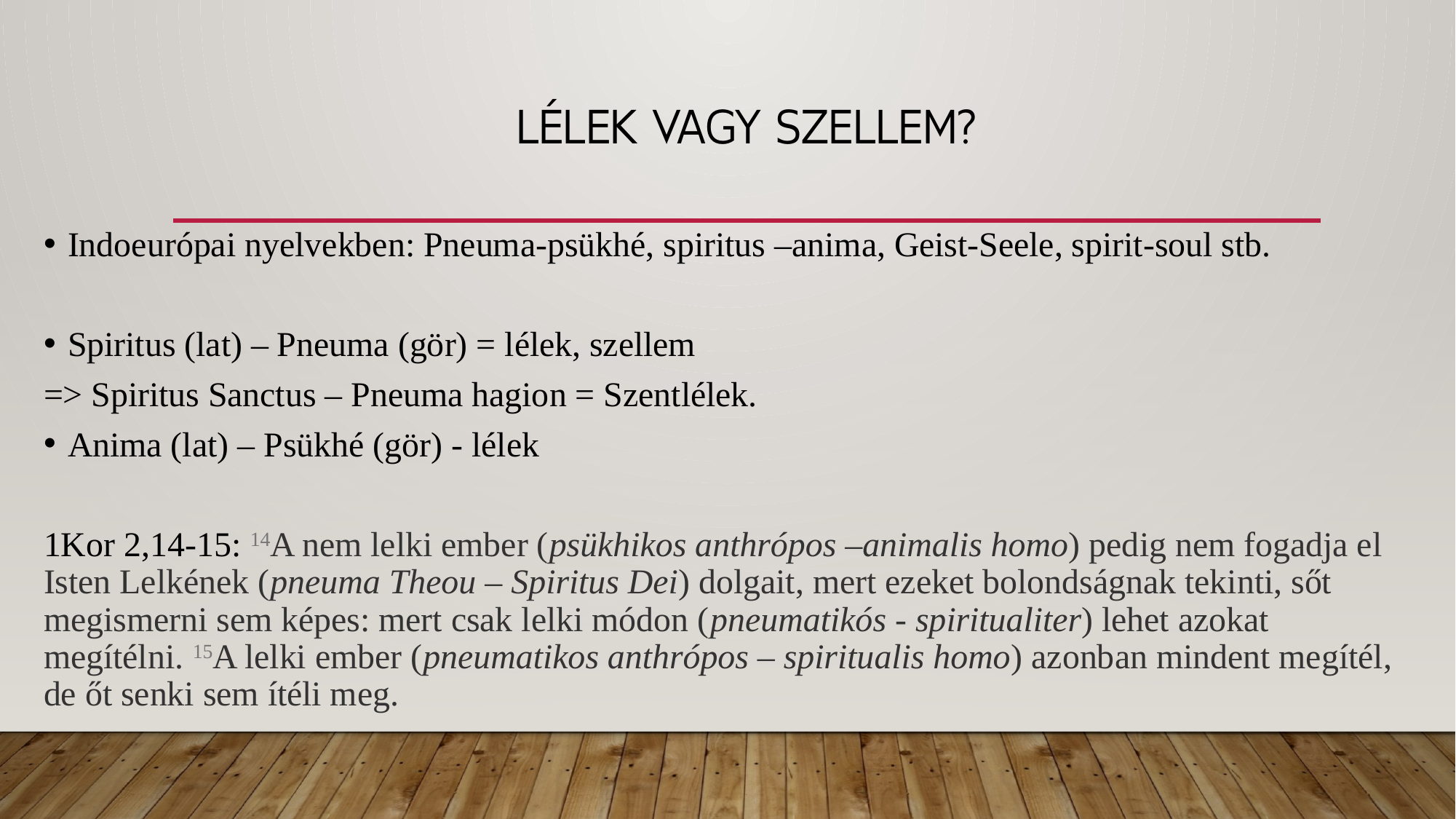

# Lélek vagy szellem?
Indoeurópai nyelvekben: Pneuma-psükhé, spiritus –anima, Geist-Seele, spirit-soul stb.

Spiritus (lat) – Pneuma (gör) = lélek, szellem
=> Spiritus Sanctus – Pneuma hagion = Szentlélek.
Anima (lat) – Psükhé (gör) - lélek

1Kor 2,14-15: 14A nem lelki ember (psükhikos anthrópos –animalis homo) pedig nem fogadja el Isten Lelkének (pneuma Theou – Spiritus Dei) dolgait, mert ezeket bolondságnak tekinti, sőt megismerni sem képes: mert csak lelki módon (pneumatikós - spiritualiter) lehet azokat megítélni. 15A lelki ember (pneumatikos anthrópos – spiritualis homo) azonban mindent megítél, de őt senki sem ítéli meg.